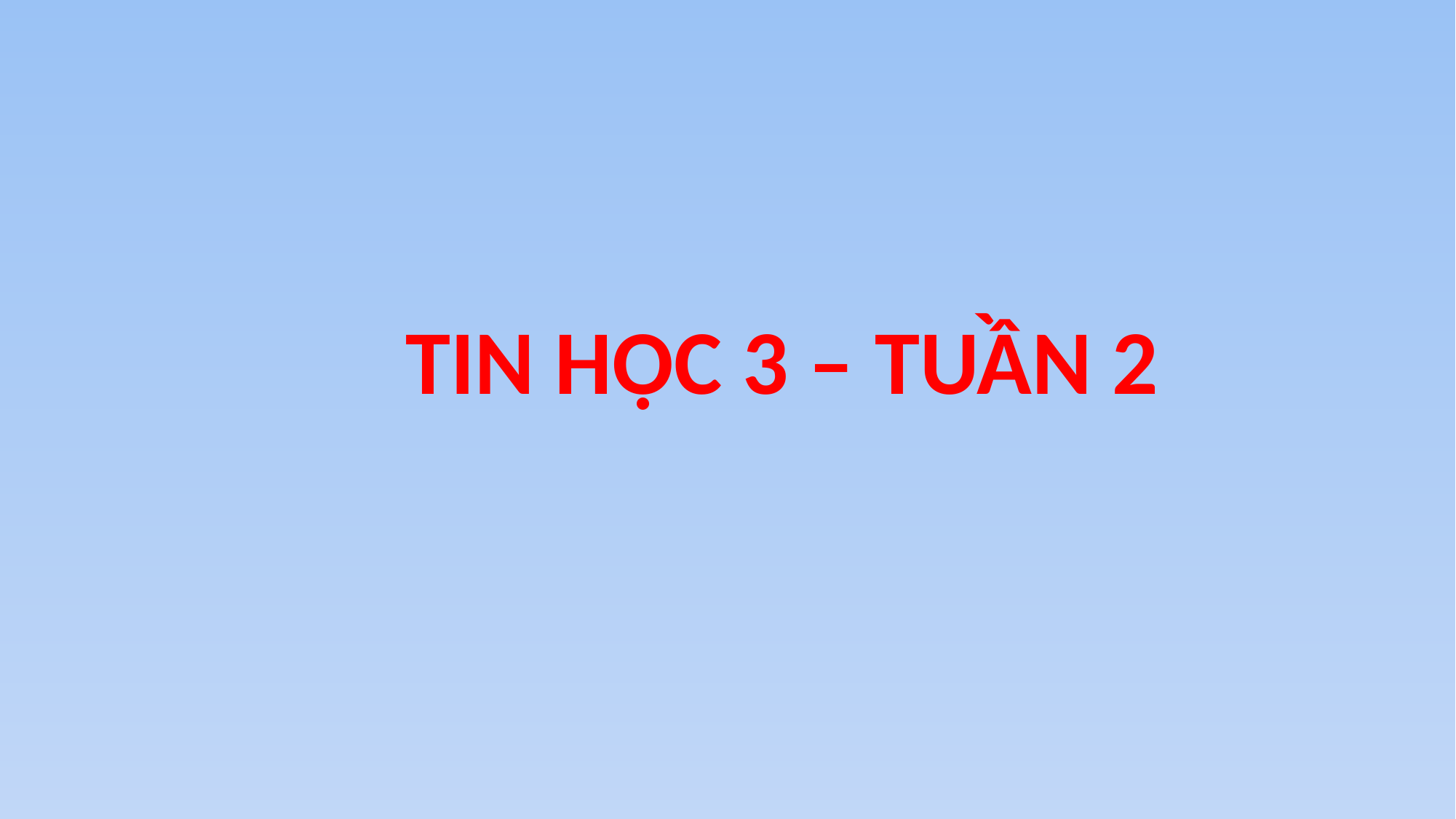

# TIN HỌC 3 – TUẦN 2